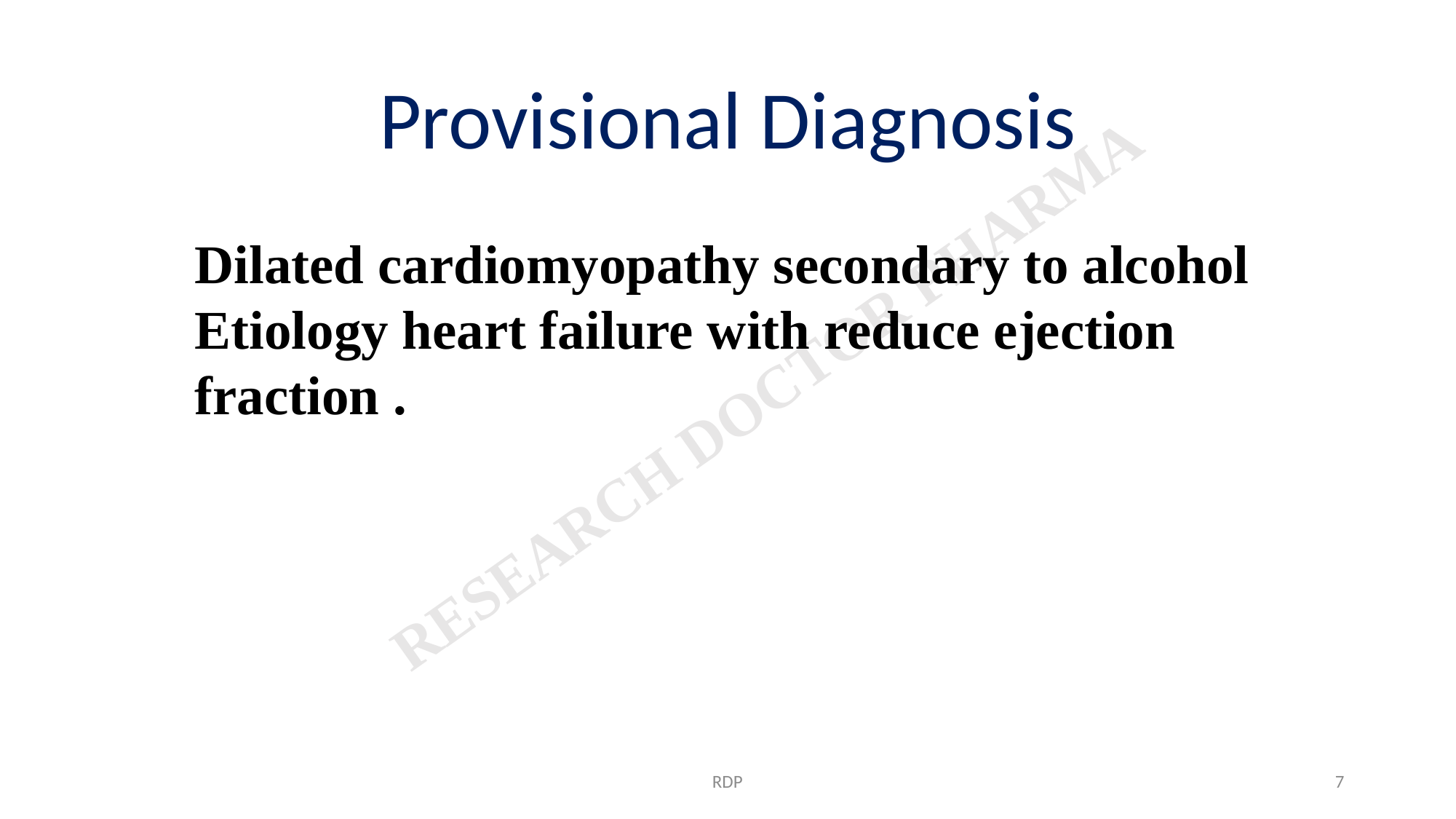

# Provisional Diagnosis

Dilated cardiomyopathy secondary to alcohol Etiology heart failure with reduce ejection fraction .
RDP
7